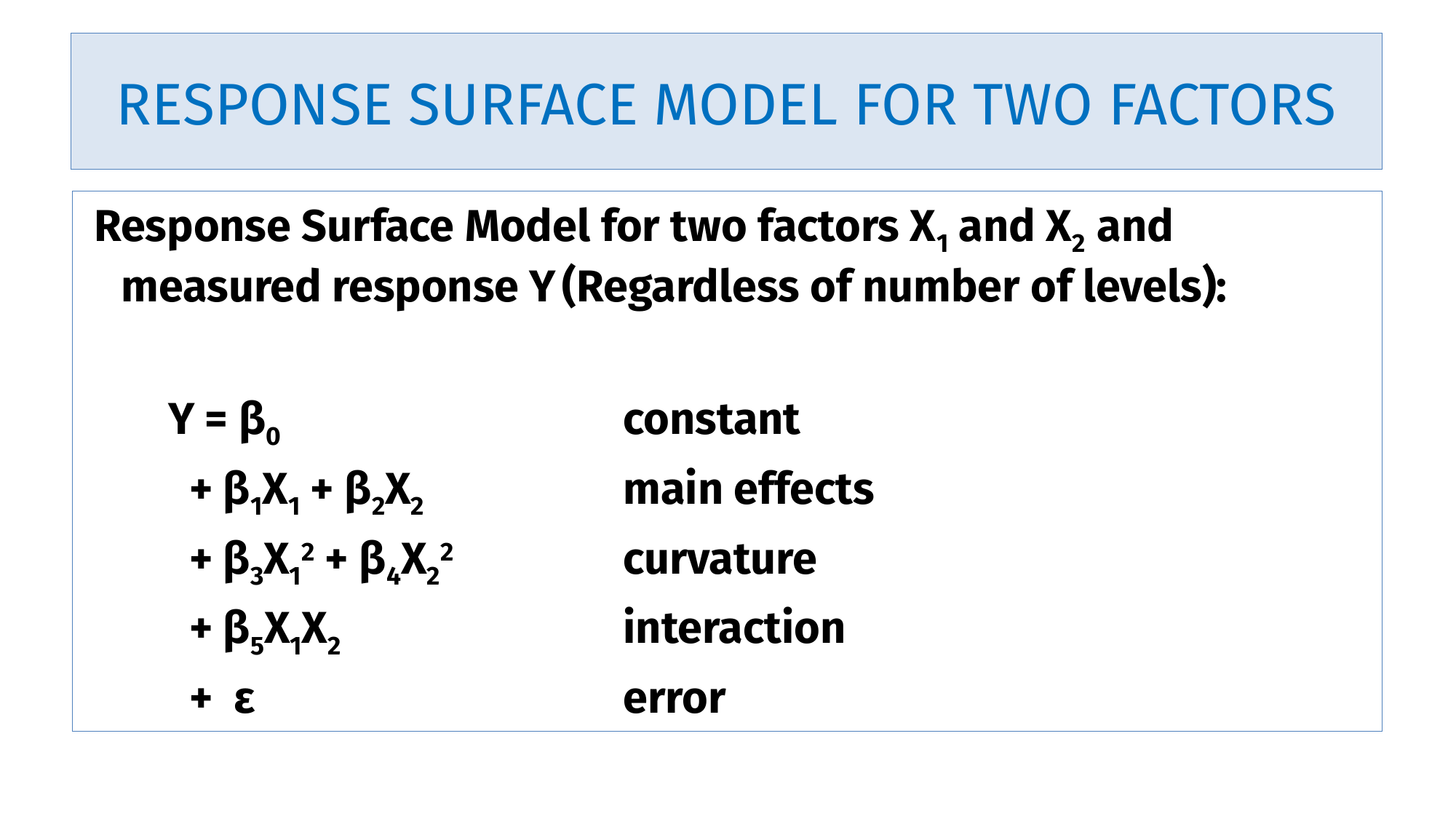

# RESPONSE SURFACE MODEL FOR TWO FACTORS
 Response Surface Model for two factors X1 and X2  and measured response Y (Regardless of number of levels):

        Y = β0                                	constant
          + β1X1 + β2X2             	main effects
          + β3X12 + β4X22          		curvature
          + β5X1X2                       	interaction
          +  ε                                	error